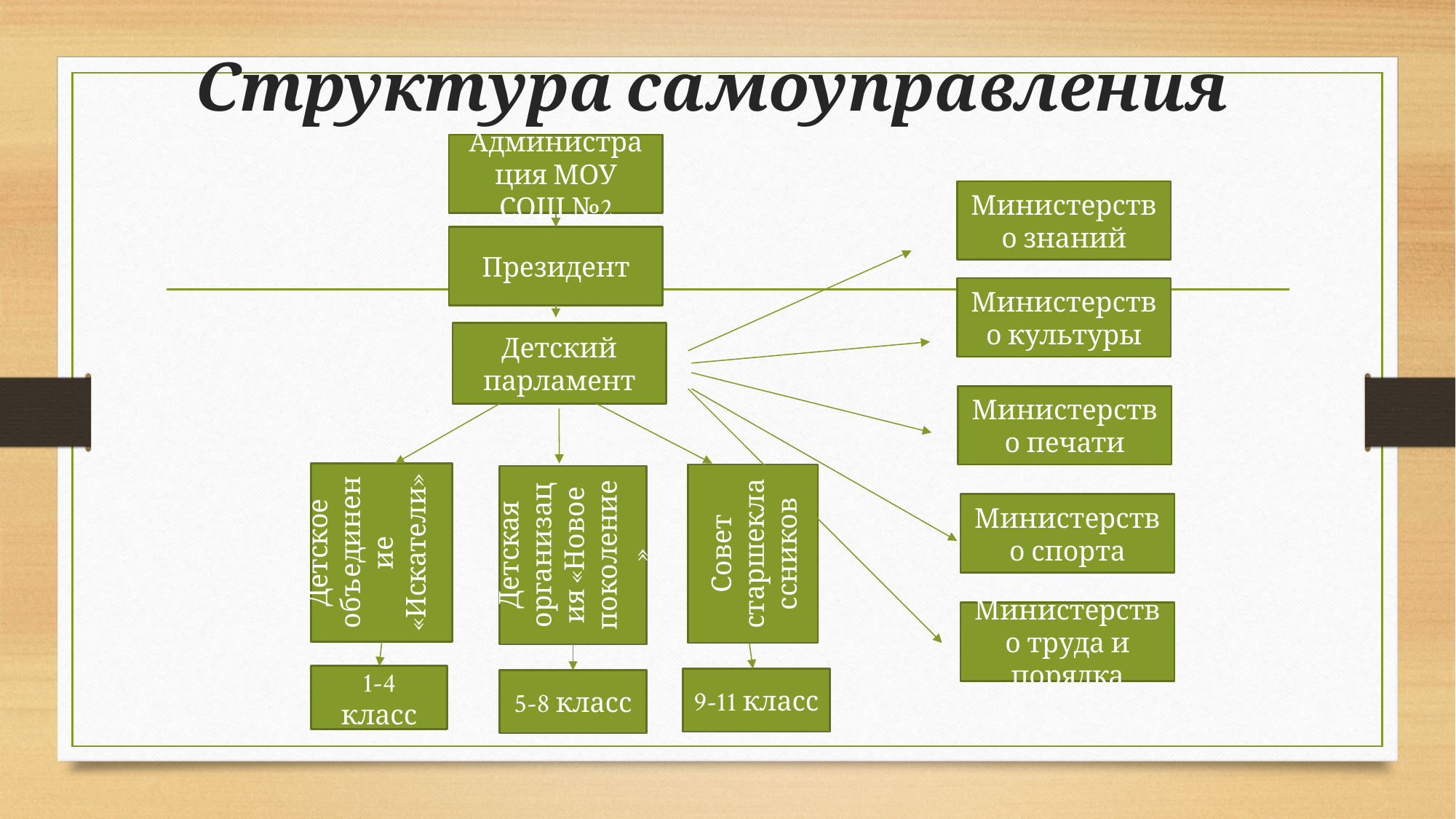

# Структура самоуправления
Администрация МОУ СОШ №2
Министерство знаний
Президент
Министерство культуры
Министерство печати
Детский парламент
Министерство спорта
Детское объединение «Искатели»

Совет старшеклассников
Детская организация «Новое поколение»
Министерство труда и порядка
1-4 класс
9-11 класс
5-8 класс